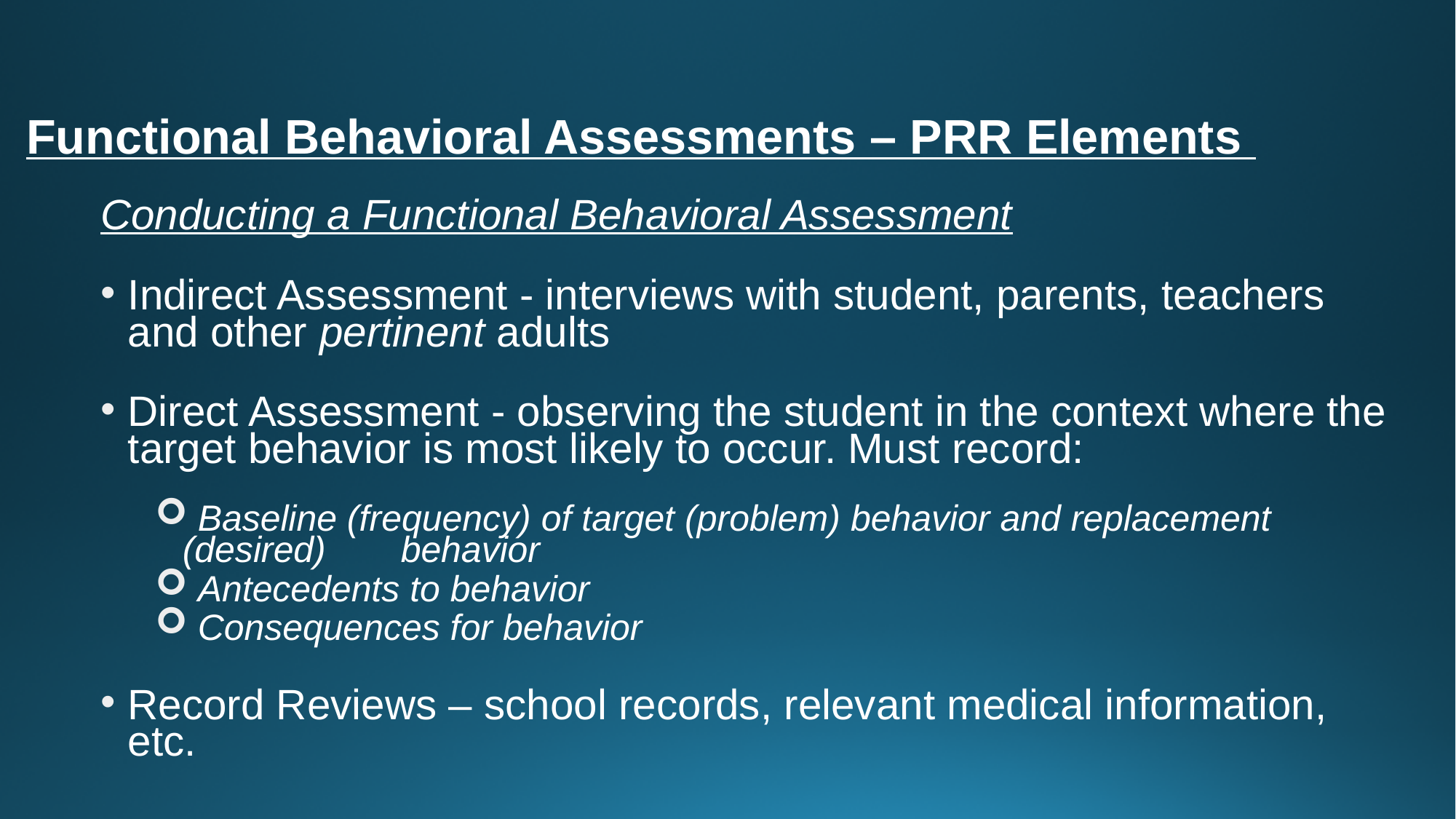

# Functional Behavioral Assessments – PRR Elements
Conducting a Functional Behavioral Assessment

Indirect Assessment - interviews with student, parents, teachers and other pertinent adults

Direct Assessment - observing the student in the context where the target behavior is most likely to occur. Must record:

 Baseline (frequency) of target (problem) behavior and replacement (desired) 	behavior
 Antecedents to behavior
 Consequences for behavior

Record Reviews – school records, relevant medical information, etc.